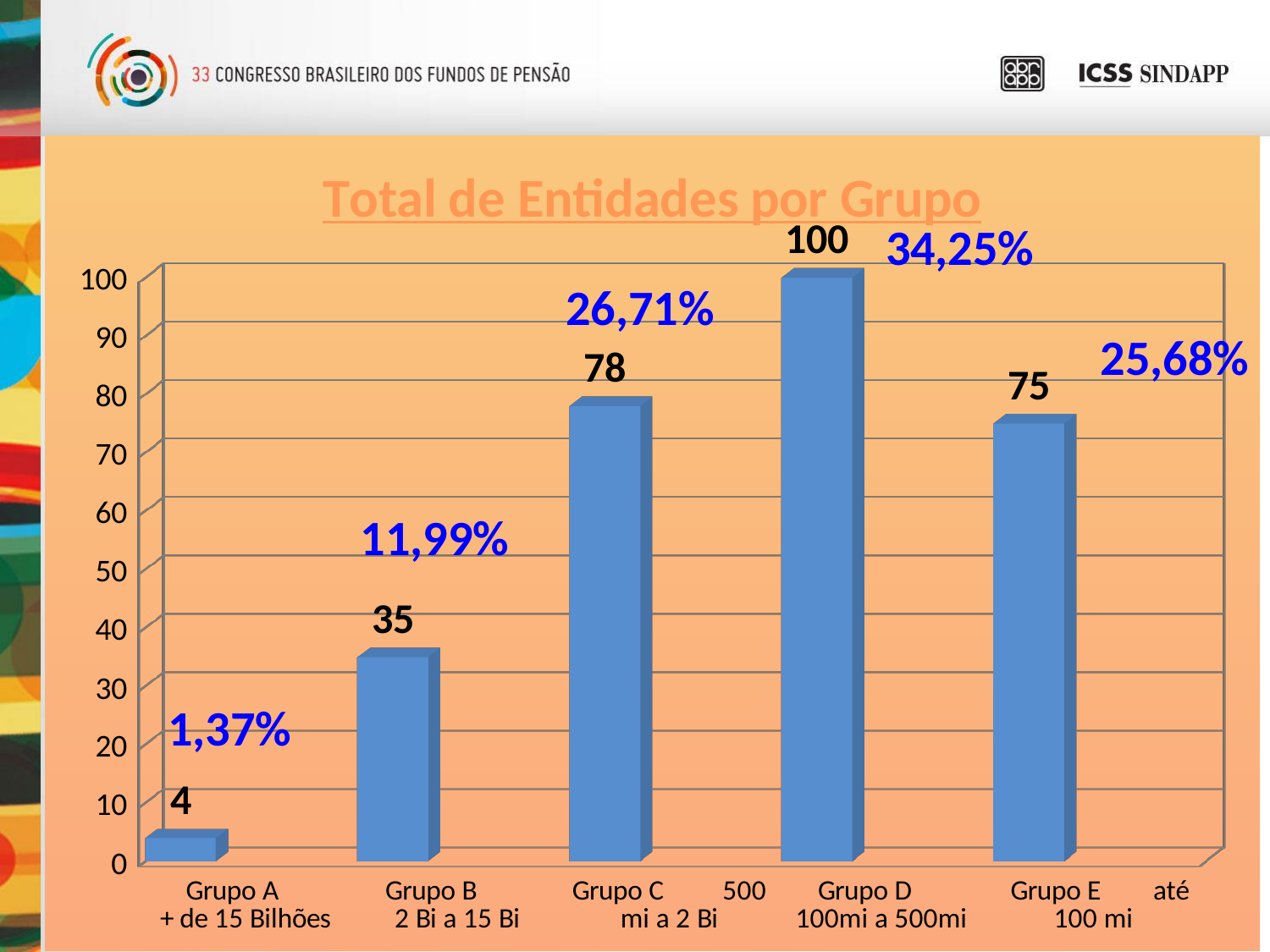

[unsupported chart]

34,25%
26,71%
25,68%
11,99%
1,37%